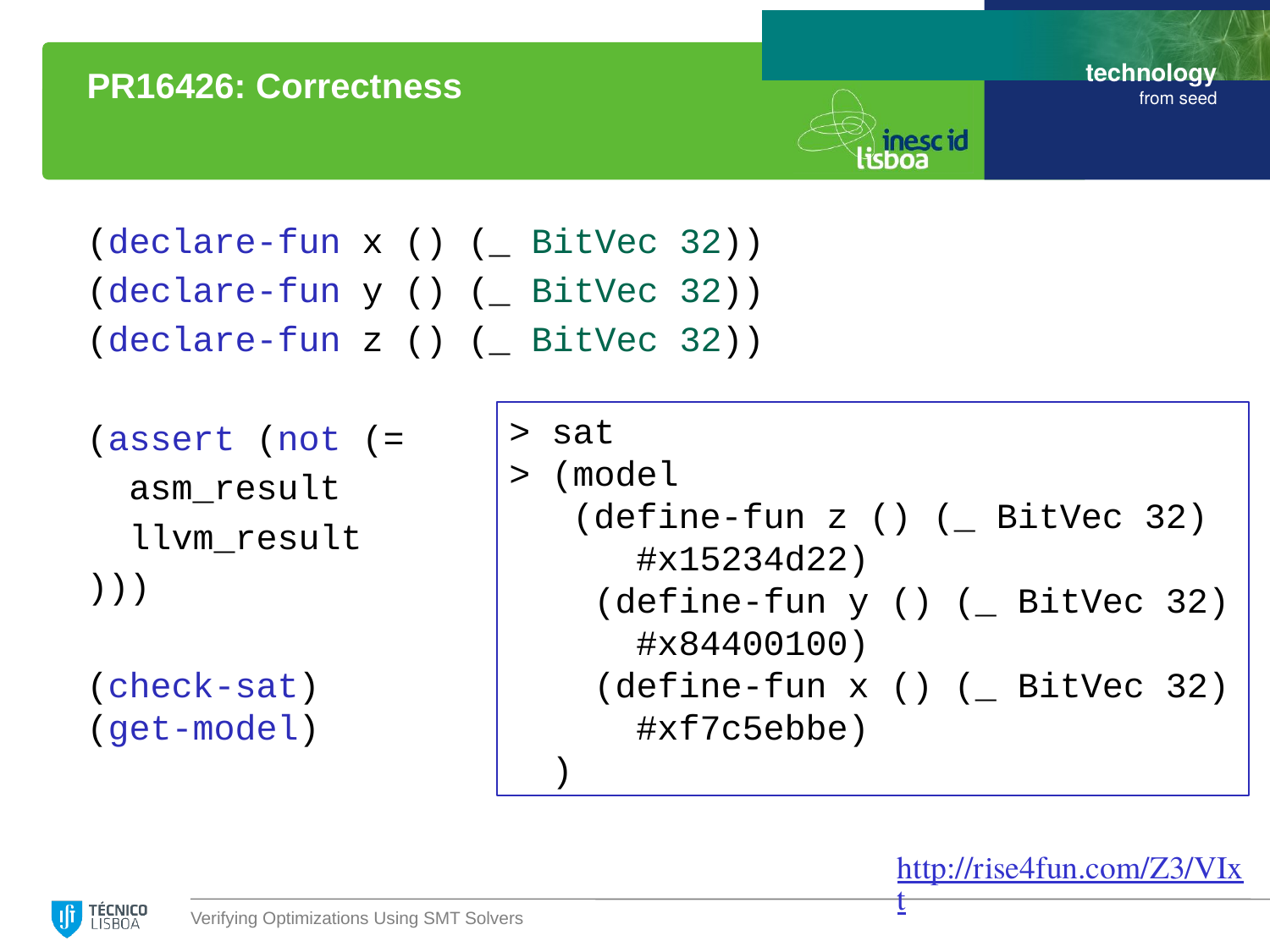

# PR16426: Correctness
(declare-fun x () (_ BitVec 32))
(declare-fun y () (_ BitVec 32))
(declare-fun z () (_ BitVec 32))

(assert (not (=
  asm_result
  llvm_result
)))

(check-sat)
(get-model)
> sat
> (model
   (define-fun z () (_ BitVec 32)
      #x15234d22)
    (define-fun y () (_ BitVec 32)
      #x84400100)
    (define-fun x () (_ BitVec 32)
      #xf7c5ebbe)
  )
http://rise4fun.com/Z3/VIxt
Verifying Optimizations Using SMT Solvers